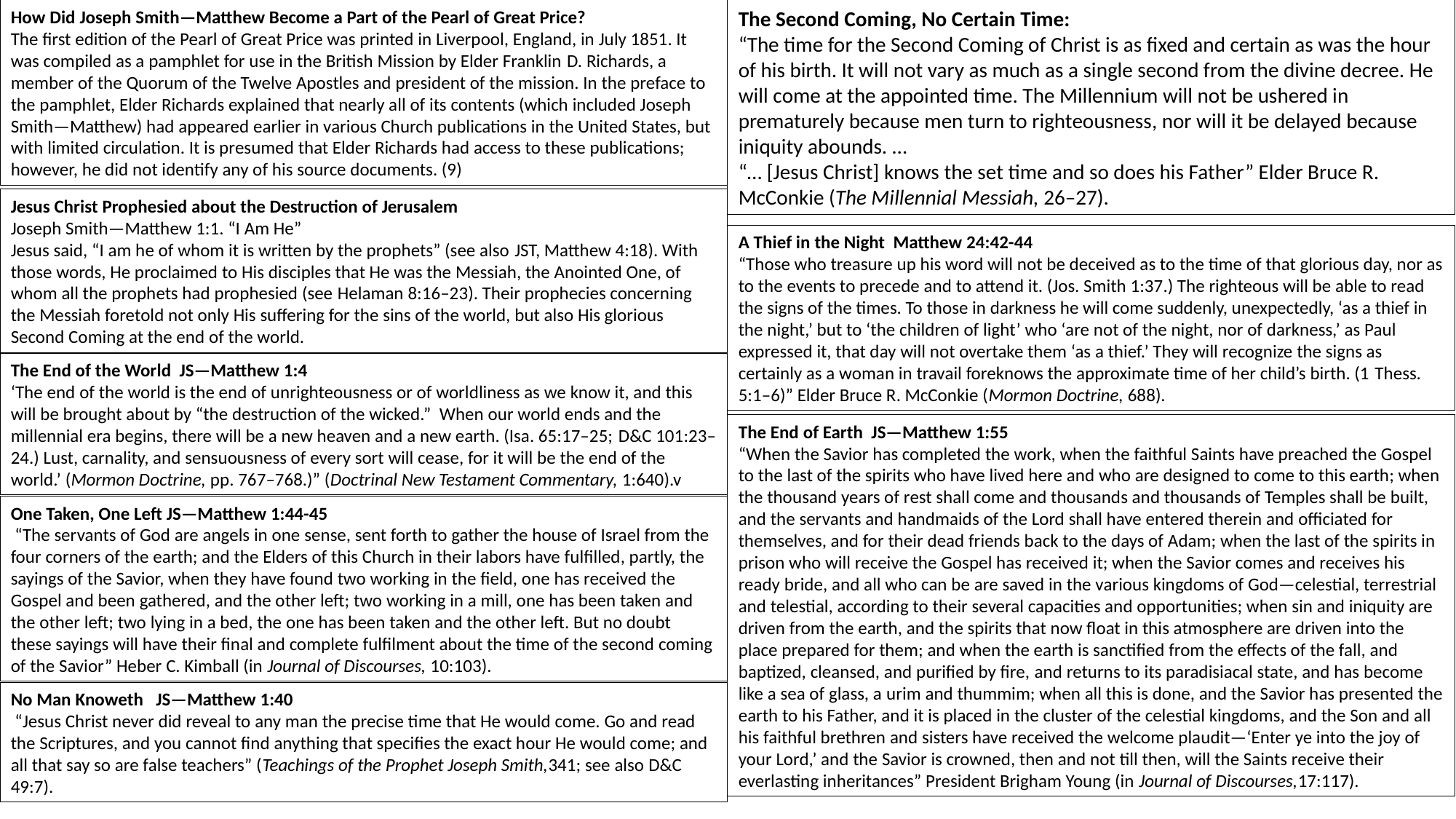

How Did Joseph Smith—Matthew Become a Part of the Pearl of Great Price?
The first edition of the Pearl of Great Price was printed in Liverpool, England, in July 1851. It was compiled as a pamphlet for use in the British Mission by Elder Franklin D. Richards, a member of the Quorum of the Twelve Apostles and president of the mission. In the preface to the pamphlet, Elder Richards explained that nearly all of its contents (which included Joseph Smith—Matthew) had appeared earlier in various Church publications in the United States, but with limited circulation. It is presumed that Elder Richards had access to these publications; however, he did not identify any of his source documents. (9)
The Second Coming, No Certain Time:
“The time for the Second Coming of Christ is as fixed and certain as was the hour of his birth. It will not vary as much as a single second from the divine decree. He will come at the appointed time. The Millennium will not be ushered in prematurely because men turn to righteousness, nor will it be delayed because iniquity abounds. …
“… [Jesus Christ] knows the set time and so does his Father” Elder Bruce R. McConkie (The Millennial Messiah, 26–27).
Jesus Christ Prophesied about the Destruction of Jerusalem
Joseph Smith—Matthew 1:1. “I Am He”
Jesus said, “I am he of whom it is written by the prophets” (see also JST, Matthew 4:18). With those words, He proclaimed to His disciples that He was the Messiah, the Anointed One, of whom all the prophets had prophesied (see Helaman 8:16–23). Their prophecies concerning the Messiah foretold not only His suffering for the sins of the world, but also His glorious Second Coming at the end of the world.
A Thief in the Night  Matthew 24:42-44
“Those who treasure up his word will not be deceived as to the time of that glorious day, nor as to the events to precede and to attend it. (Jos. Smith 1:37.) The righteous will be able to read the signs of the times. To those in darkness he will come suddenly, unexpectedly, ‘as a thief in the night,’ but to ‘the children of light’ who ‘are not of the night, nor of darkness,’ as Paul expressed it, that day will not overtake them ‘as a thief.’ They will recognize the signs as certainly as a woman in travail foreknows the approximate time of her child’s birth. (1 Thess. 5:1–6)” Elder Bruce R. McConkie (Mormon Doctrine, 688).
The End of the World  JS—Matthew 1:4
‘The end of the world is the end of unrighteousness or of worldliness as we know it, and this will be brought about by “the destruction of the wicked.”  When our world ends and the millennial era begins, there will be a new heaven and a new earth. (Isa. 65:17–25; D&C 101:23–24.) Lust, carnality, and sensuousness of every sort will cease, for it will be the end of the world.’ (Mormon Doctrine, pp. 767–768.)” (Doctrinal New Testament Commentary, 1:640).v
The End of Earth  JS—Matthew 1:55
“When the Savior has completed the work, when the faithful Saints have preached the Gospel to the last of the spirits who have lived here and who are designed to come to this earth; when the thousand years of rest shall come and thousands and thousands of Temples shall be built, and the servants and handmaids of the Lord shall have entered therein and officiated for themselves, and for their dead friends back to the days of Adam; when the last of the spirits in prison who will receive the Gospel has received it; when the Savior comes and receives his ready bride, and all who can be are saved in the various kingdoms of God—celestial, terrestrial and telestial, according to their several capacities and opportunities; when sin and iniquity are driven from the earth, and the spirits that now float in this atmosphere are driven into the place prepared for them; and when the earth is sanctified from the effects of the fall, and baptized, cleansed, and purified by fire, and returns to its paradisiacal state, and has become like a sea of glass, a urim and thummim; when all this is done, and the Savior has presented the earth to his Father, and it is placed in the cluster of the celestial kingdoms, and the Son and all his faithful brethren and sisters have received the welcome plaudit—‘Enter ye into the joy of your Lord,’ and the Savior is crowned, then and not till then, will the Saints receive their everlasting inheritances” President Brigham Young (in Journal of Discourses,17:117).
One Taken, One Left JS—Matthew 1:44-45
 “The servants of God are angels in one sense, sent forth to gather the house of Israel from the four corners of the earth; and the Elders of this Church in their labors have fulfilled, partly, the sayings of the Savior, when they have found two working in the field, one has received the Gospel and been gathered, and the other left; two working in a mill, one has been taken and the other left; two lying in a bed, the one has been taken and the other left. But no doubt these sayings will have their final and complete fulfilment about the time of the second coming of the Savior” Heber C. Kimball (in Journal of Discourses, 10:103).
No Man Knoweth   JS—Matthew 1:40
 “Jesus Christ never did reveal to any man the precise time that He would come. Go and read the Scriptures, and you cannot find anything that specifies the exact hour He would come; and all that say so are false teachers” (Teachings of the Prophet Joseph Smith,341; see also D&C 49:7).